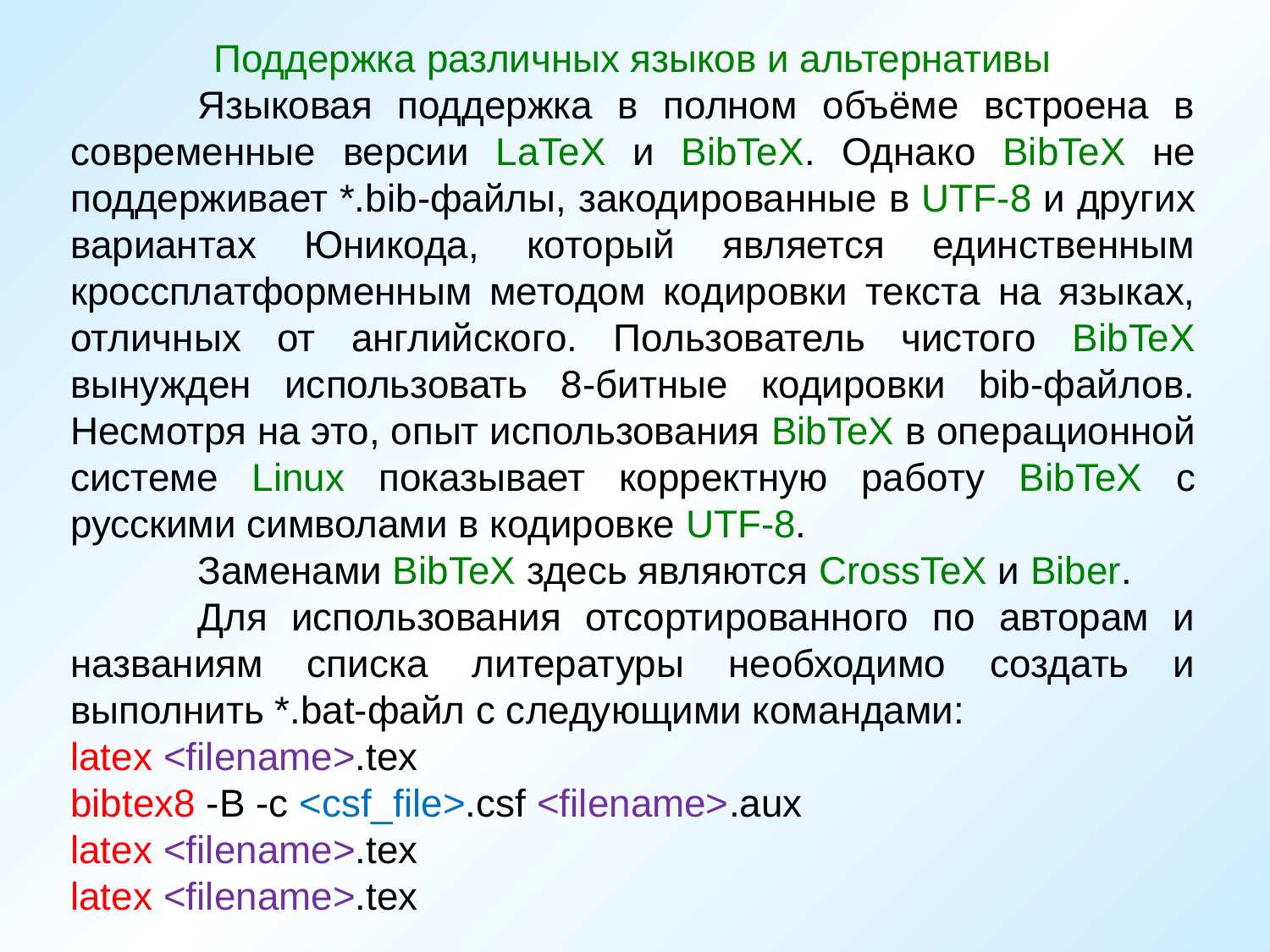

Поддержка различных языков и альтернативы
	Языковая поддержка в полном объёме встроена в современные версии LaTeX и BibTeX. Однако BibTeX не поддерживает *.bib-файлы, закодированные в UTF-8 и других вариантах Юникода, который является единственным кроссплатформенным методом кодировки текста на языках, отличных от английского. Пользователь чистого BibTeX вынужден использовать 8-битные кодировки bib-файлов. Несмотря на это, опыт использования BibTeX в операционной системе Linux показывает корректную работу BibTeX с русскими символами в кодировке UTF-8.
	Заменами BibTeX здесь являются CrossTeX и Biber.
	Для использования отсортированного по авторам и названиям списка литературы необходимо создать и выполнить *.bat-файл с следующими командами:
latex <filename>.tex
bibtex8 -B -c <csf_file>.csf <filename>.aux
latex <filename>.tex
latex <filename>.tex